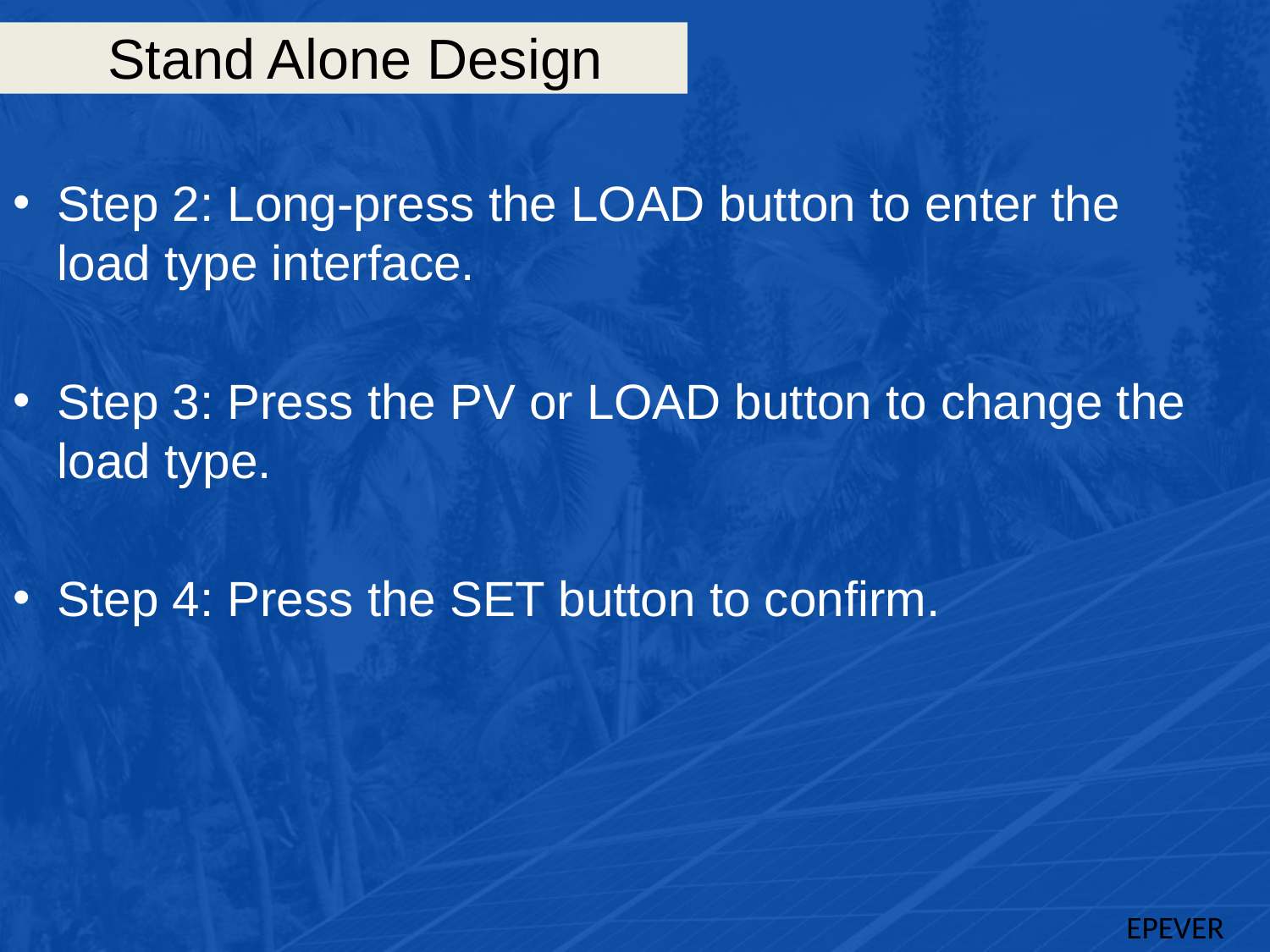

# Stand Alone Design
Step 2: Long-press the LOAD button to enter the load type interface.

Step 3: Press the PV or LOAD button to change the load type.

Step 4: Press the SET button to confirm.

EPEVER